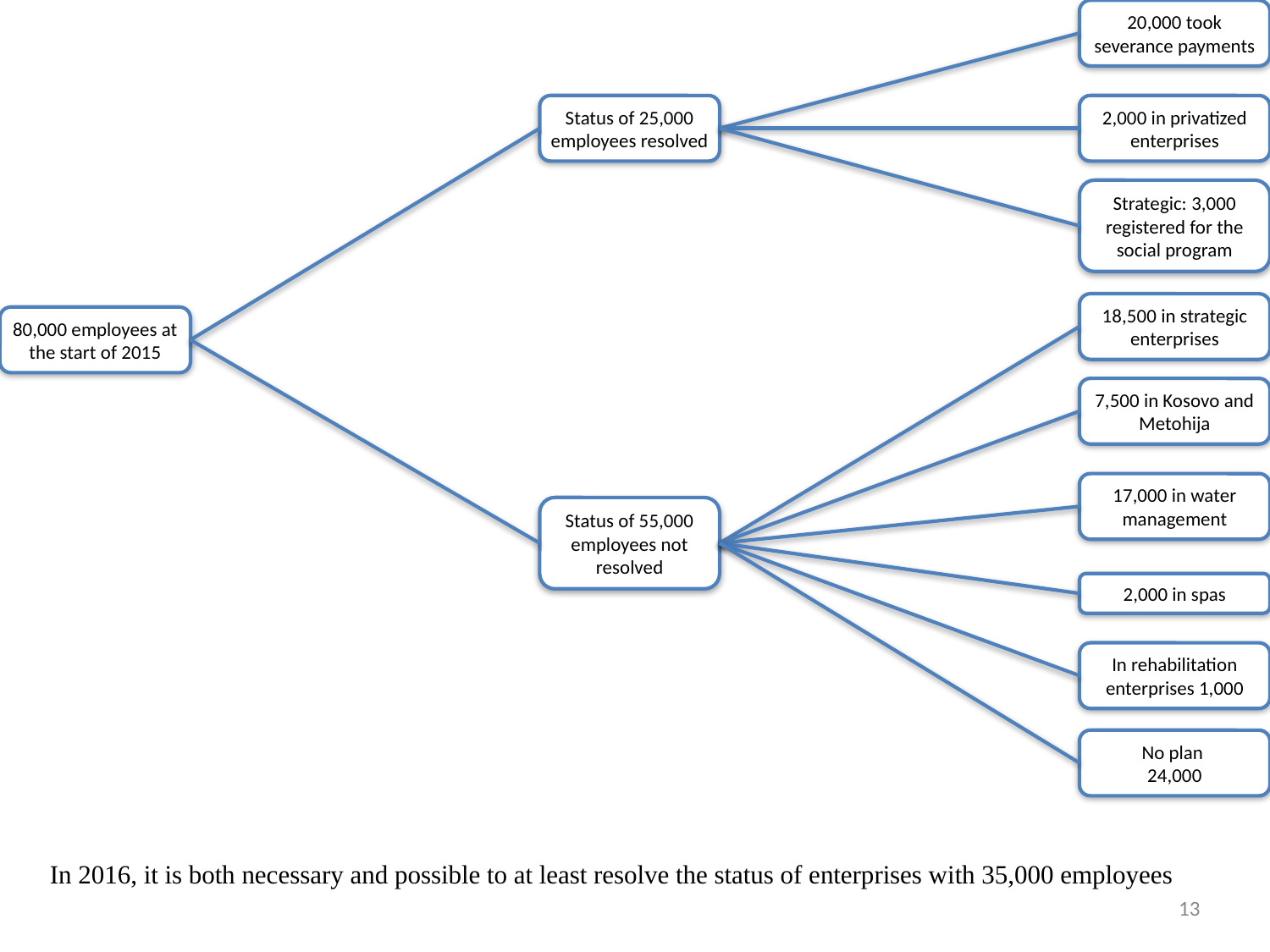

20,000 took severance payments
Status of 25,000 employees resolved
2,000 in privatized enterprises
Strategic: 3,000 registered for the social program
18,500 in strategic enterprises
80,000 employees at the start of 2015
7,500 in Kosovo and Metohija
17,000 in water management
Status of 55,000 employees not resolved
2,000 in spas
In rehabilitation enterprises 1,000
No plan
24,000
# In 2016, it is both necessary and possible to at least resolve the status of enterprises with 35,000 employees
13